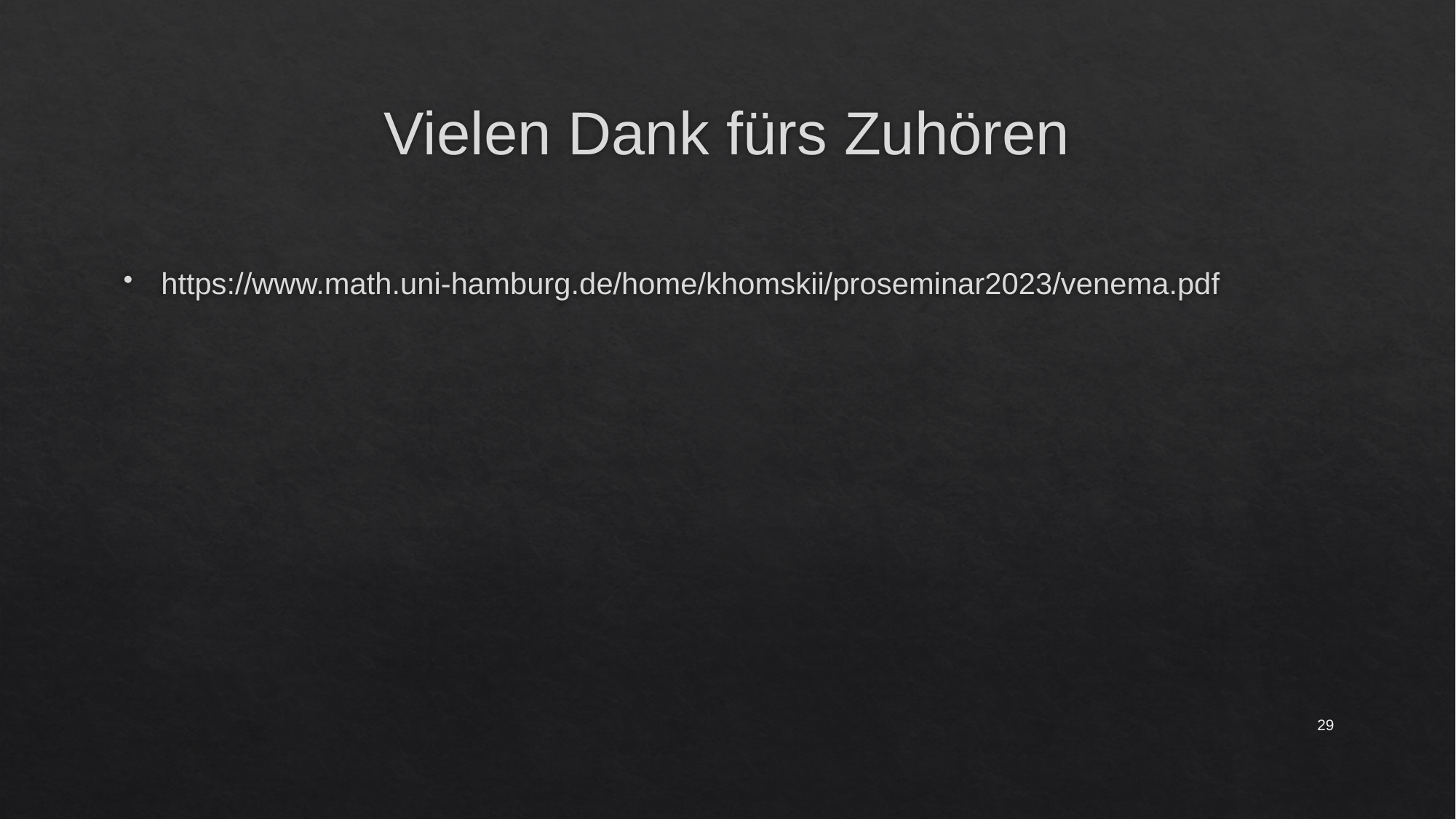

# Vielen Dank fürs Zuhören

https://www.math.uni-hamburg.de/home/khomskii/proseminar2023/venema.pdf
29